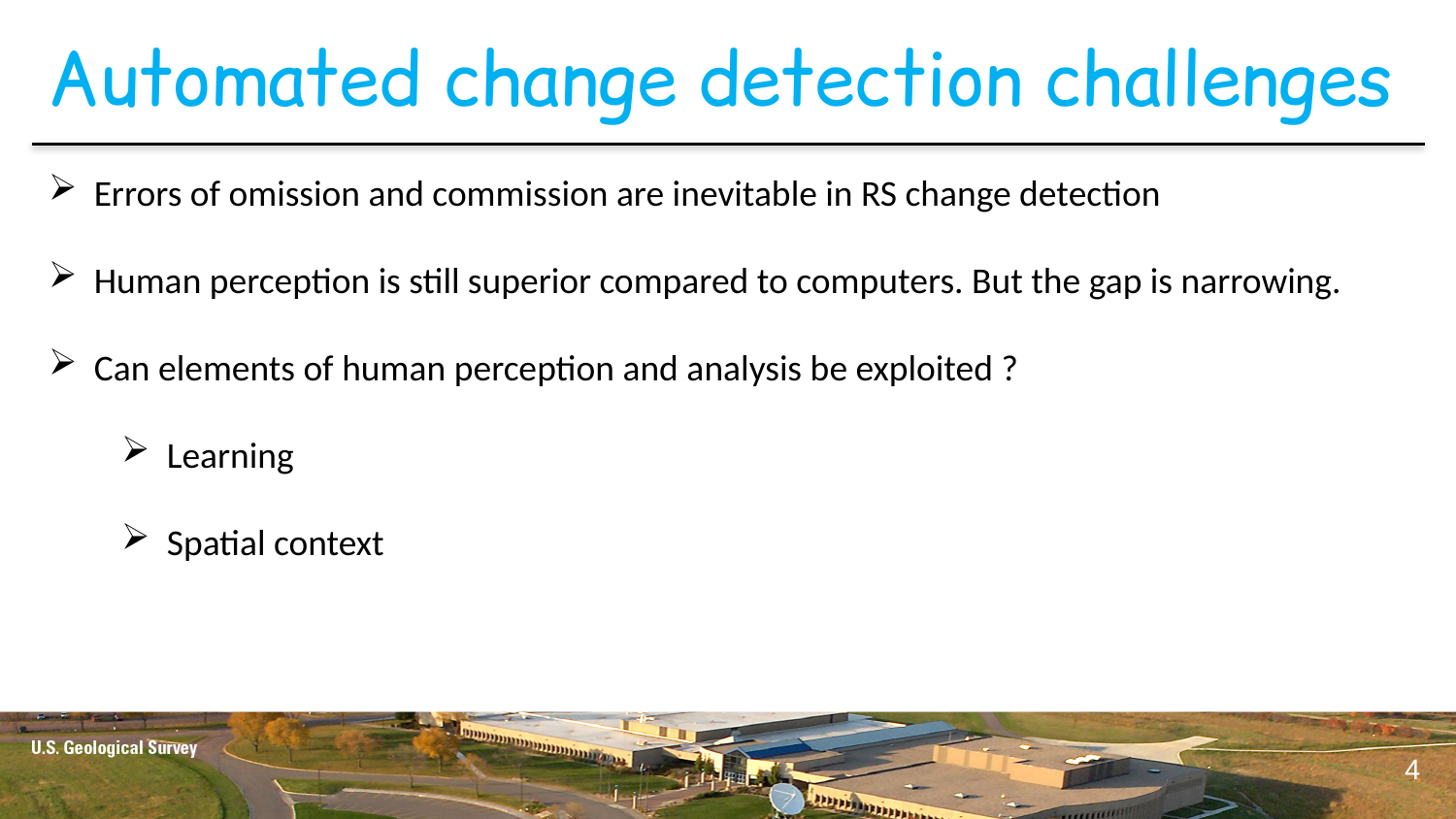

Automated change detection challenges

Errors of omission and commission are inevitable in RS change detection

Human perception is still superior compared to computers. But the gap is narrowing.

Can elements of human perception and analysis be exploited ?

Learning

Spatial context